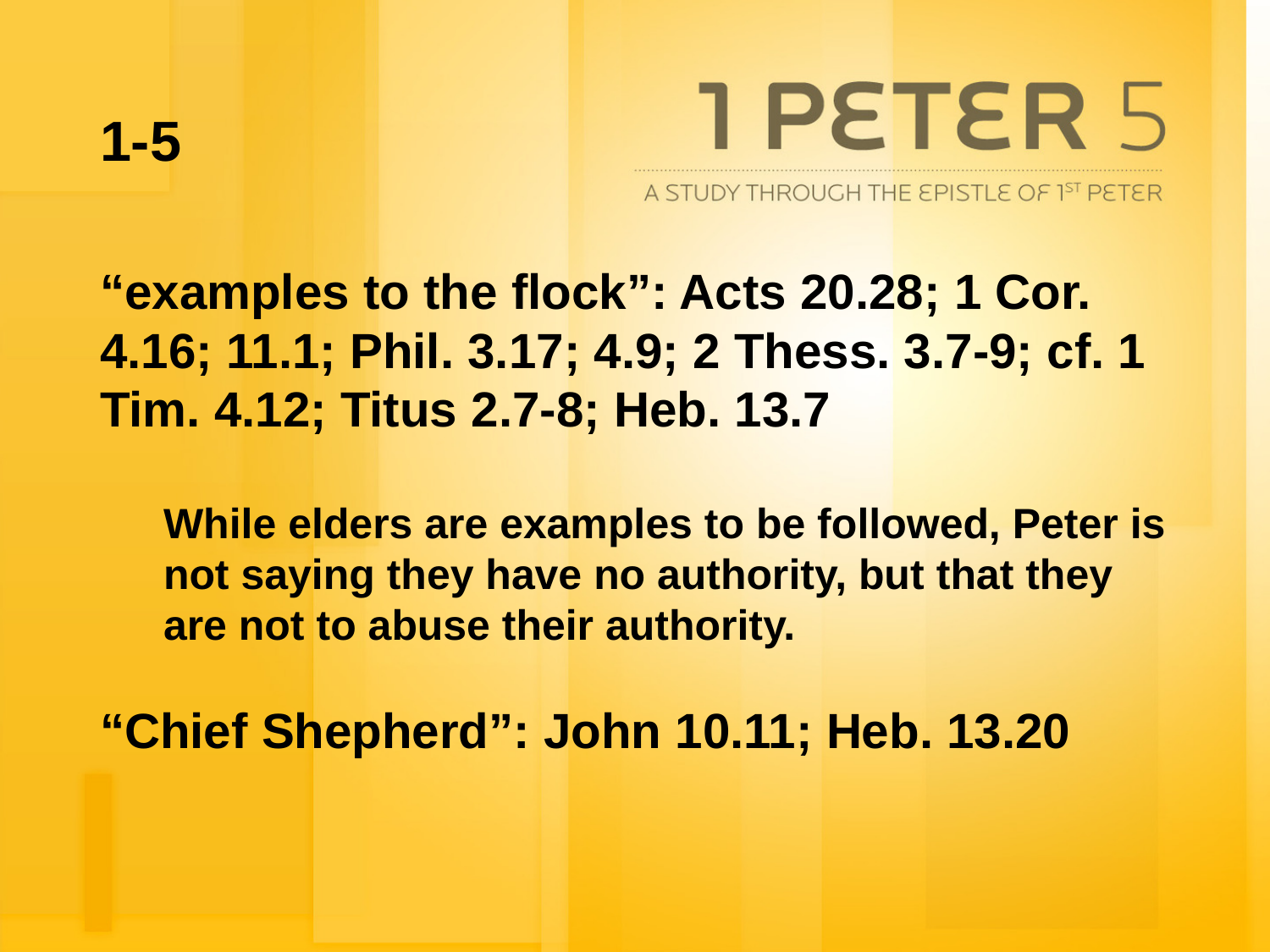

# 1-5
“examples to the flock”: Acts 20.28; 1 Cor. 4.16; 11.1; Phil. 3.17; 4.9; 2 Thess. 3.7-9; cf. 1 Tim. 4.12; Titus 2.7-8; Heb. 13.7

While elders are examples to be followed, Peter is not saying they have no authority, but that they are not to abuse their authority.

“Chief Shepherd”: John 10.11; Heb. 13.20